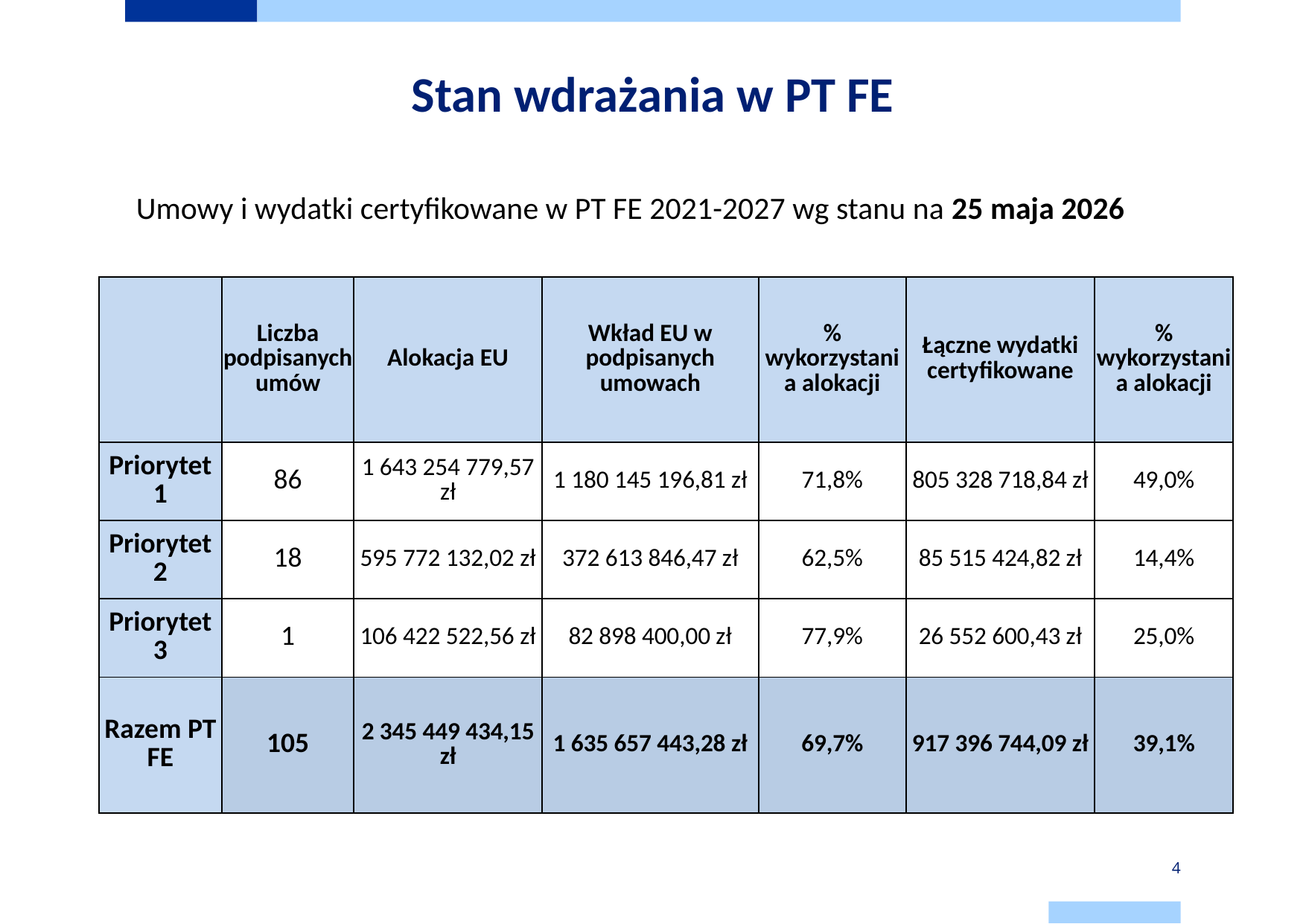

# Stan wdrażania w PT FE
Umowy i wydatki certyfikowane w PT FE 2021-2027 wg stanu na 25 maja 2026
|  | Liczba podpisanych umów | Alokacja EU | Wkład EU w podpisanych umowach | % wykorzystania alokacji | Łączne wydatki certyfikowane | % wykorzystania alokacji |
| --- | --- | --- | --- | --- | --- | --- |
| Priorytet 1 | 86 | 1 643 254 779,57 zł | 1 180 145 196,81 zł | 71,8% | 805 328 718,84 zł | 49,0% |
| Priorytet 2 | 18 | 595 772 132,02 zł | 372 613 846,47 zł | 62,5% | 85 515 424,82 zł | 14,4% |
| Priorytet 3 | 1 | 106 422 522,56 zł | 82 898 400,00 zł | 77,9% | 26 552 600,43 zł | 25,0% |
| Razem PT FE | 105 | 2 345 449 434,15 zł | 1 635 657 443,28 zł | 69,7% | 917 396 744,09 zł | 39,1% |
4